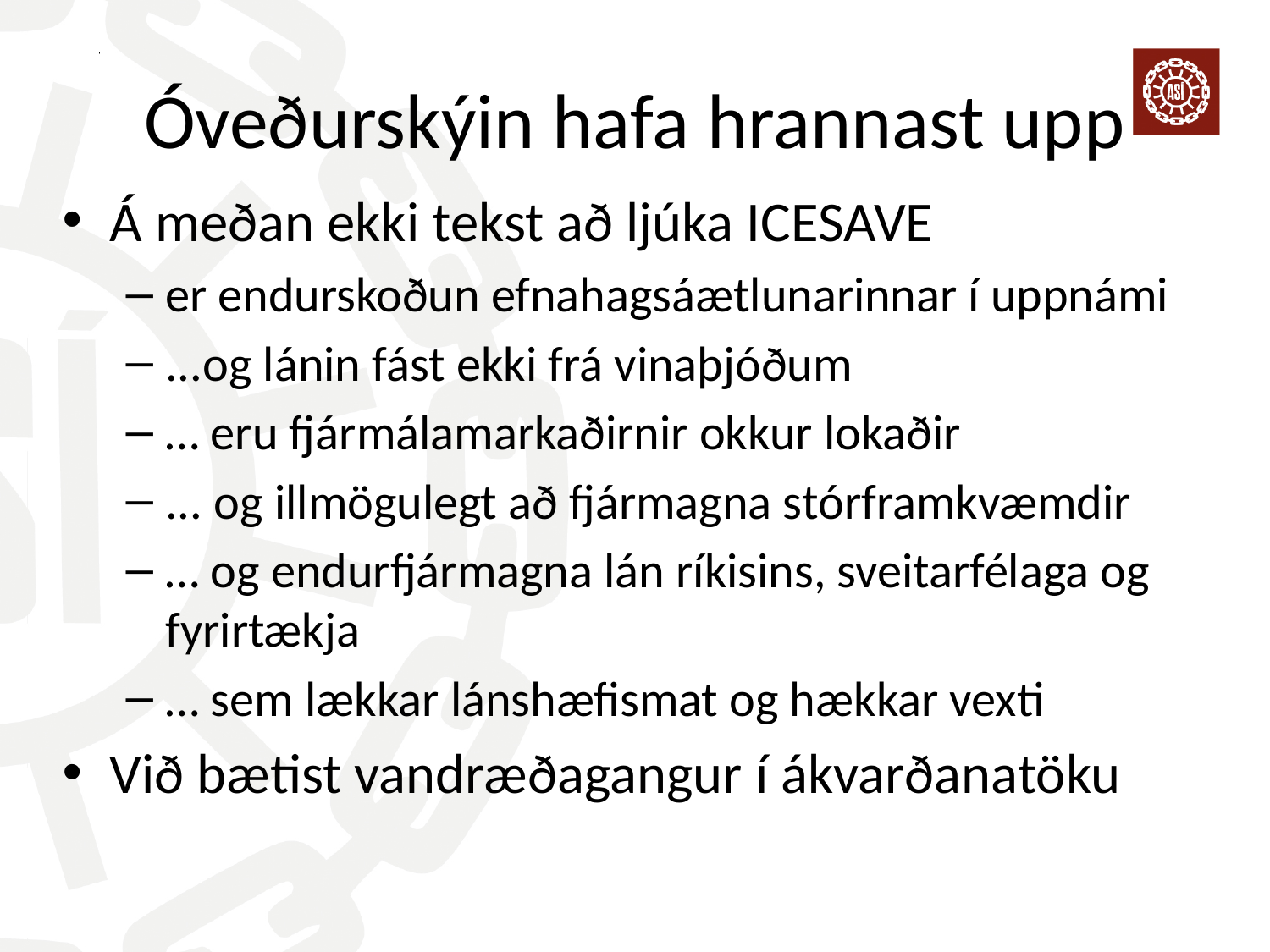

# Óveðurskýin hafa hrannast upp
Á meðan ekki tekst að ljúka ICESAVE
er endurskoðun efnahagsáætlunarinnar í uppnámi
...og lánin fást ekki frá vinaþjóðum
… eru fjármálamarkaðirnir okkur lokaðir
... og illmögulegt að fjármagna stórframkvæmdir
… og endurfjármagna lán ríkisins, sveitarfélaga og fyrirtækja
… sem lækkar lánshæfismat og hækkar vexti
Við bætist vandræðagangur í ákvarðanatöku